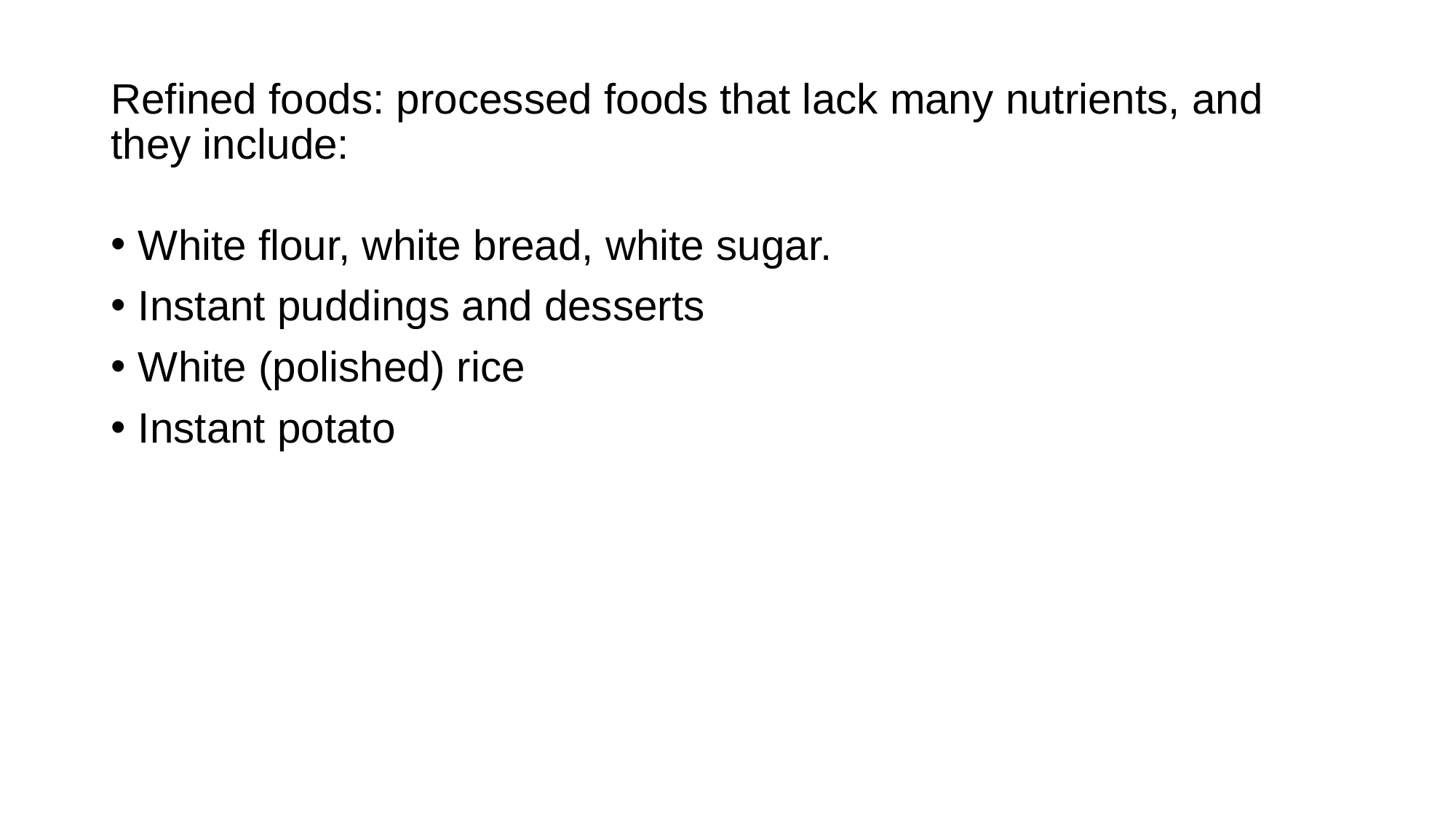

# Refined foods: processed foods that lack many nutrients, and they include:
White flour, white bread, white sugar.
Instant puddings and desserts
White (polished) rice
Instant potato